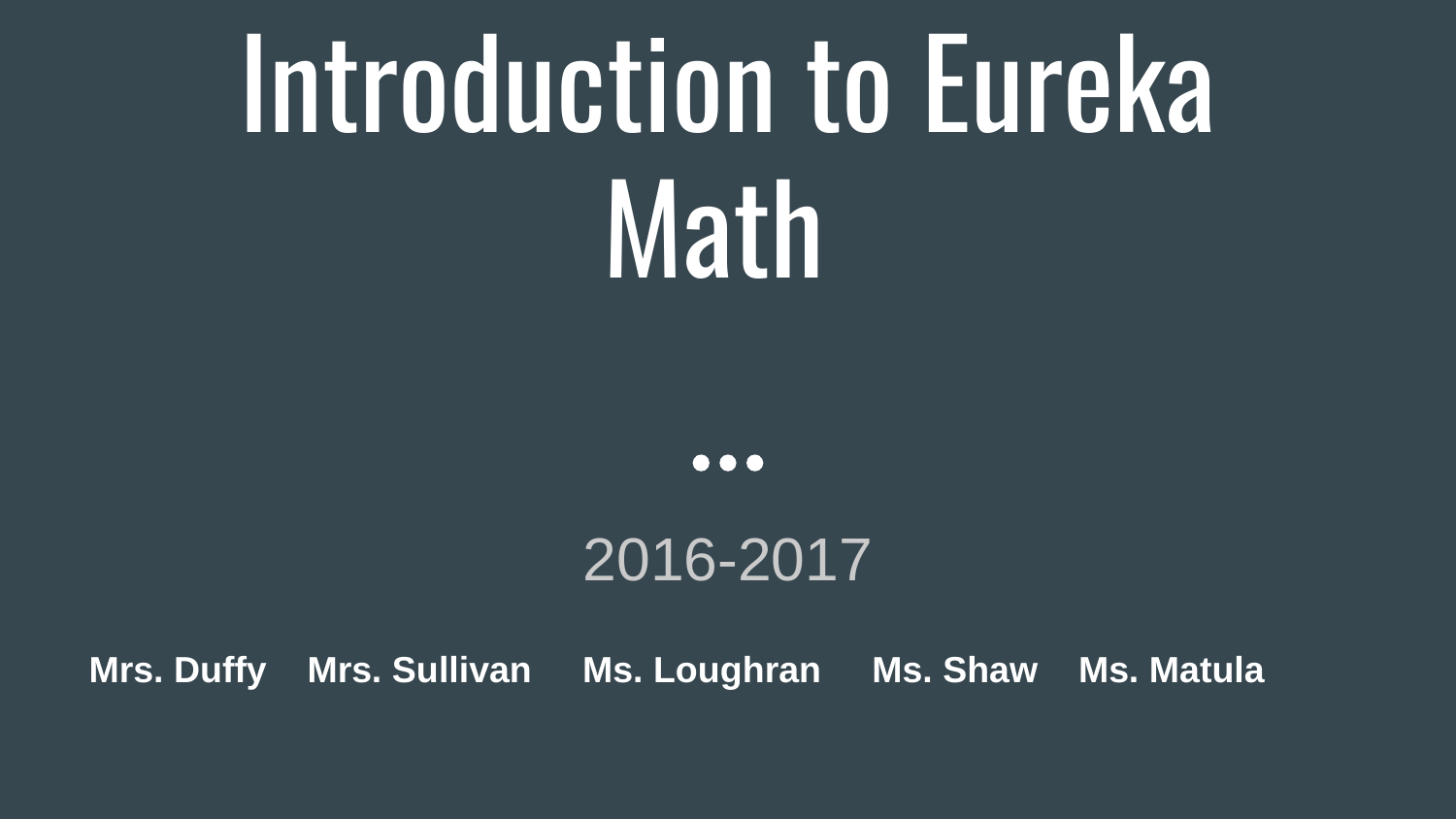

# Introduction to Eureka Math

2016-2017
Mrs. Duffy    Mrs. Sullivan     Ms. Loughran     Ms. Shaw    Ms. Matula